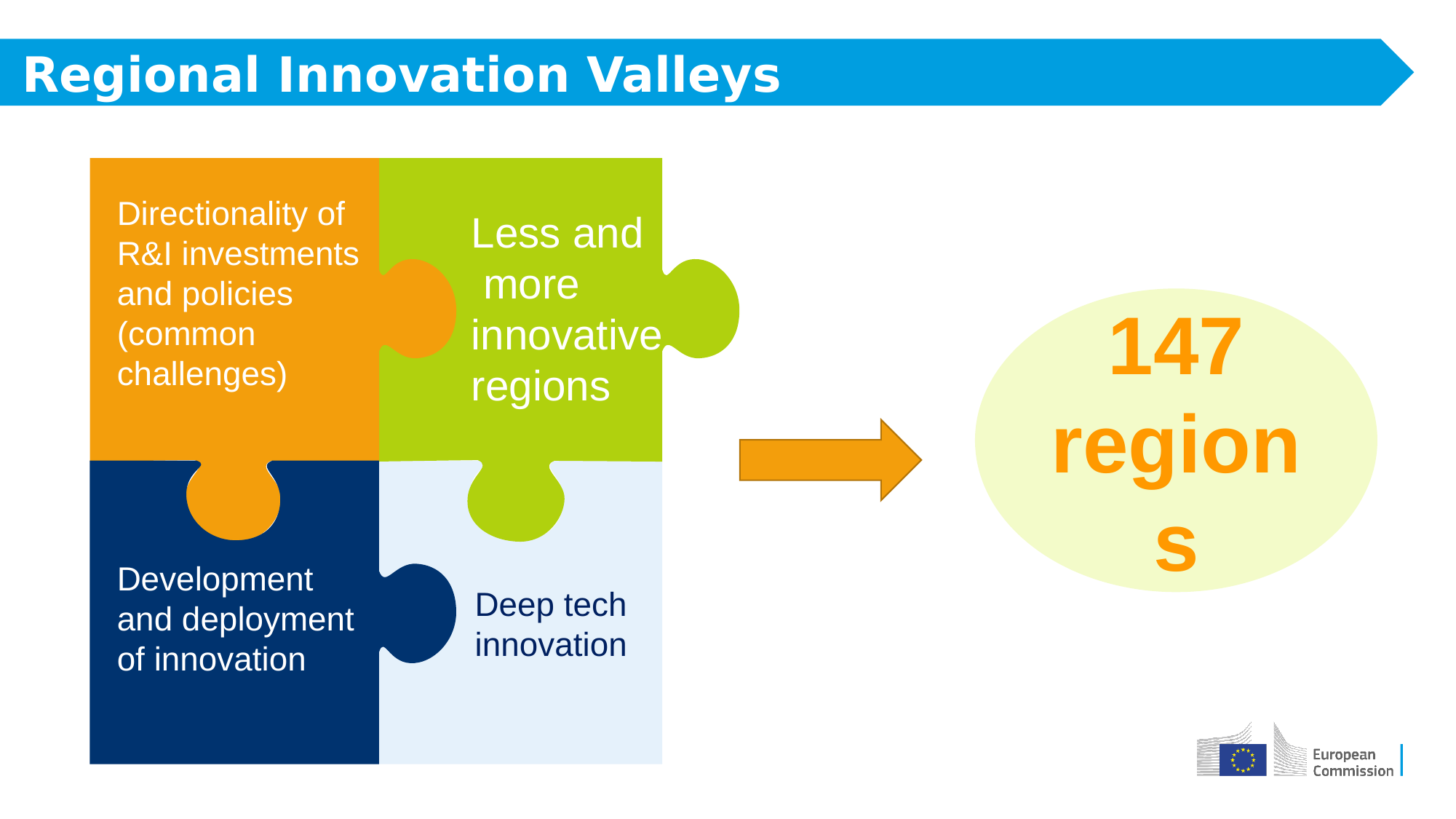

Regional Innovation Valleys

Directionality of R&I investments and policies
(common challenges)
Less and
 more innovative regions

147 regions

Development and deployment of innovation
Deep tech innovation